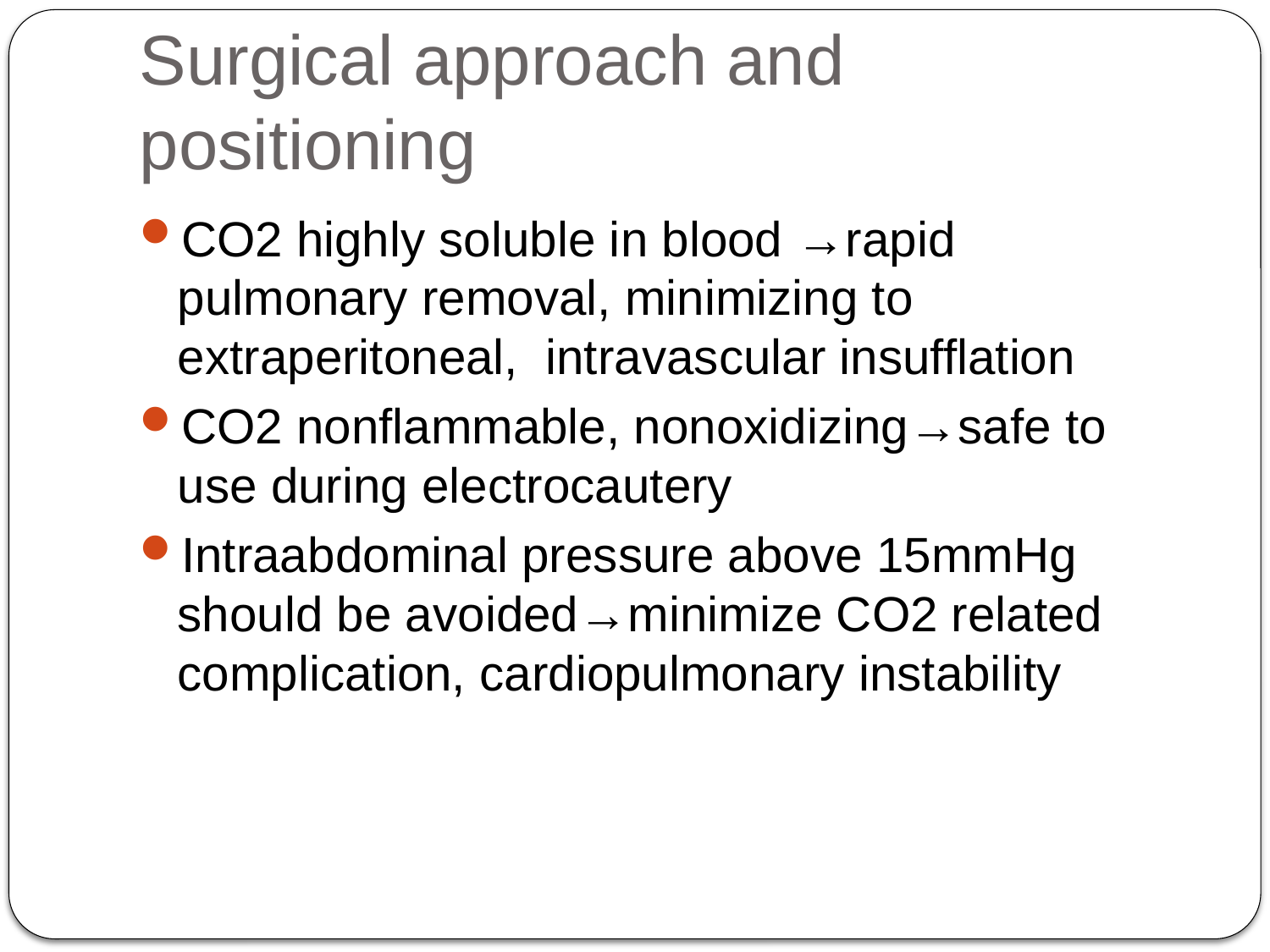

# Surgical approach and positioning
CO2 highly soluble in blood →rapid pulmonary removal, minimizing to extraperitoneal,  intravascular insufflation
CO2 nonflammable, nonoxidizing→safe to use during electrocautery
Intraabdominal pressure above 15mmHg should be avoided→minimize CO2 related complication, cardiopulmonary instability